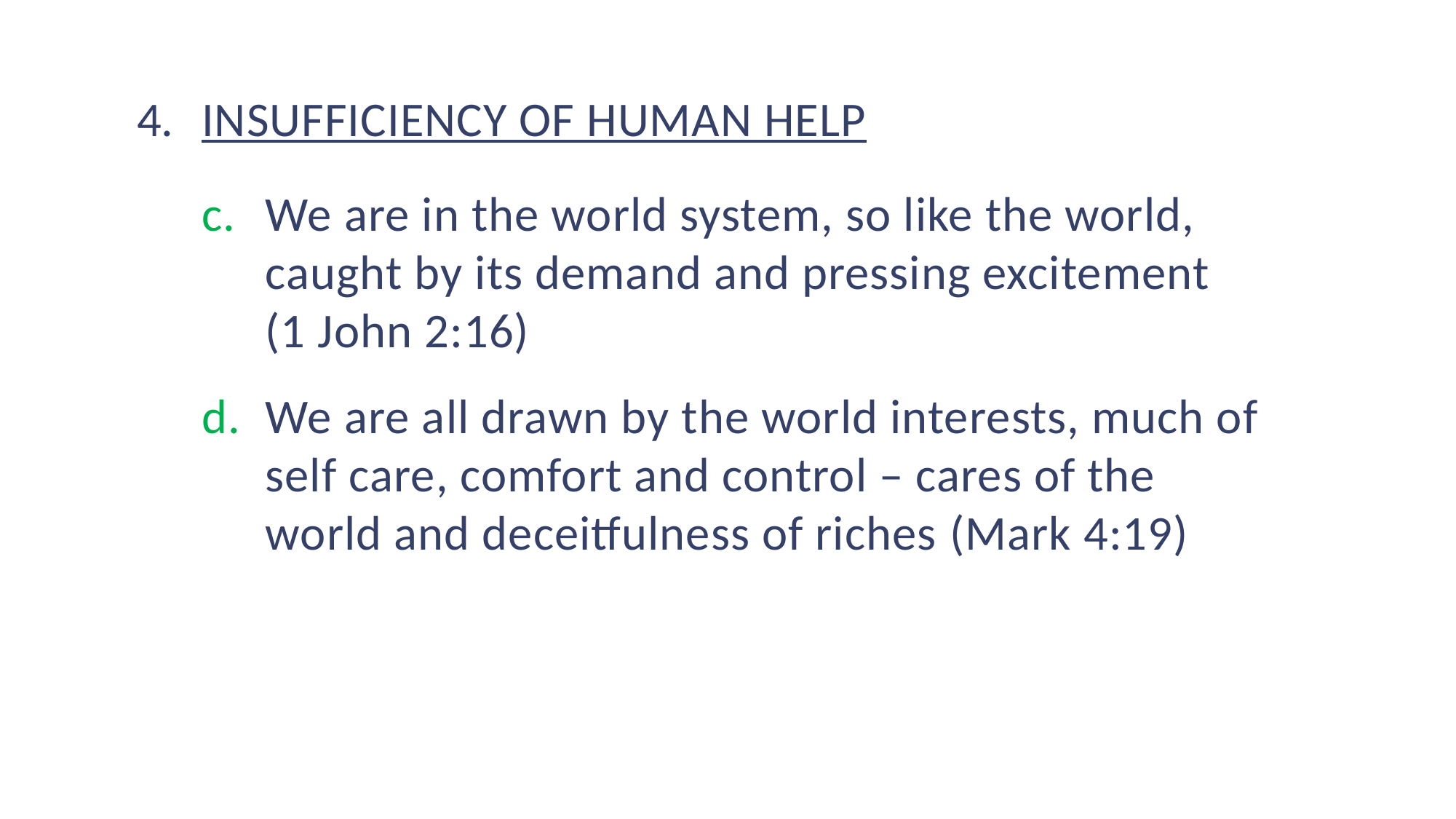

Insufficiency of human help
c.	We are in the world system, so like the world, caught by its demand and pressing excitement
(1 John 2:16)
d.	We are all drawn by the world interests, much of self care, comfort and control – cares of the world and deceitfulness of riches (Mark 4:19)